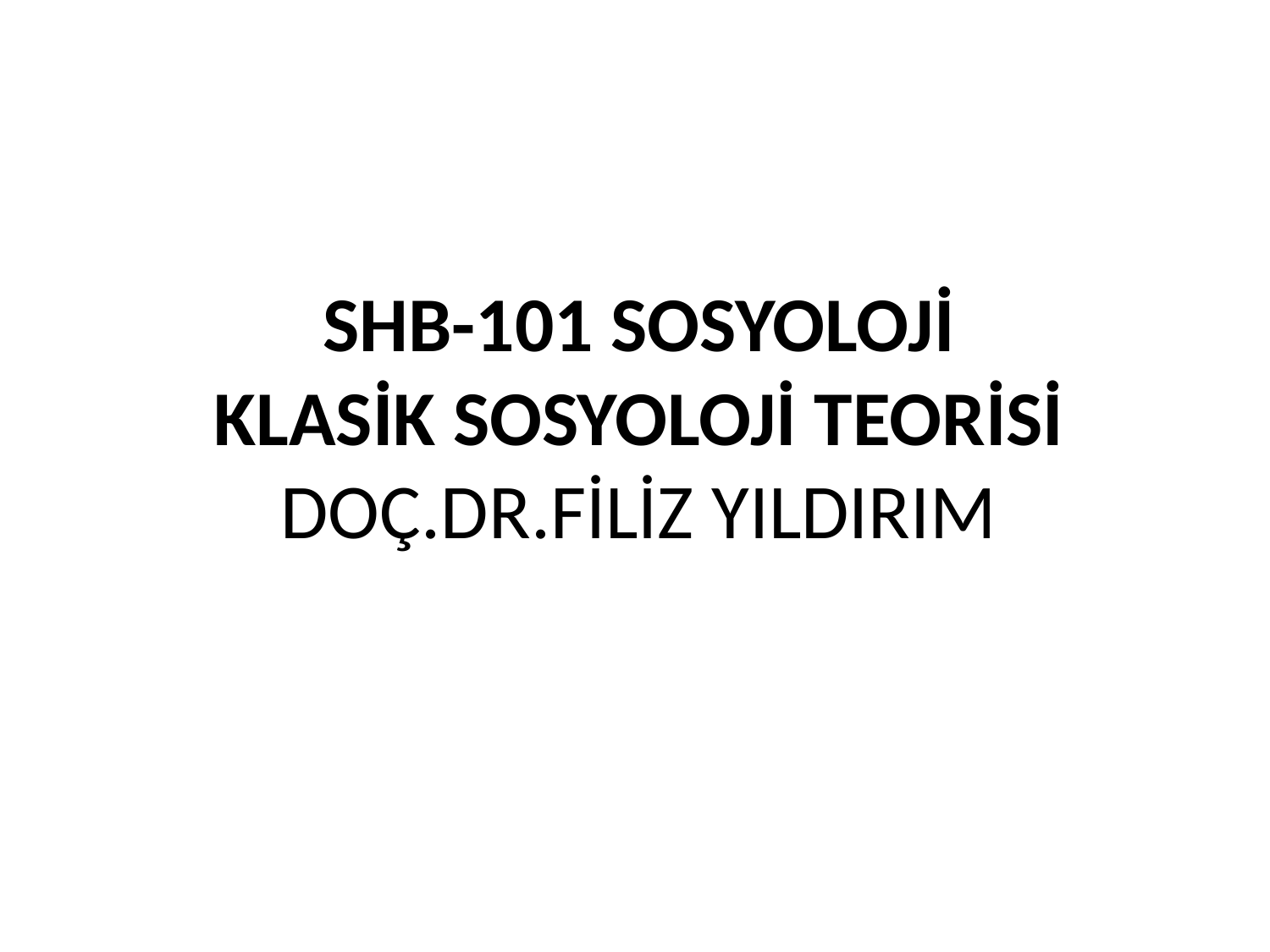

# SHB-101 SOSYOLOJİ KLASİK SOSYOLOJİ TEORİSİ DOÇ.DR.FİLİZ YILDIRIM